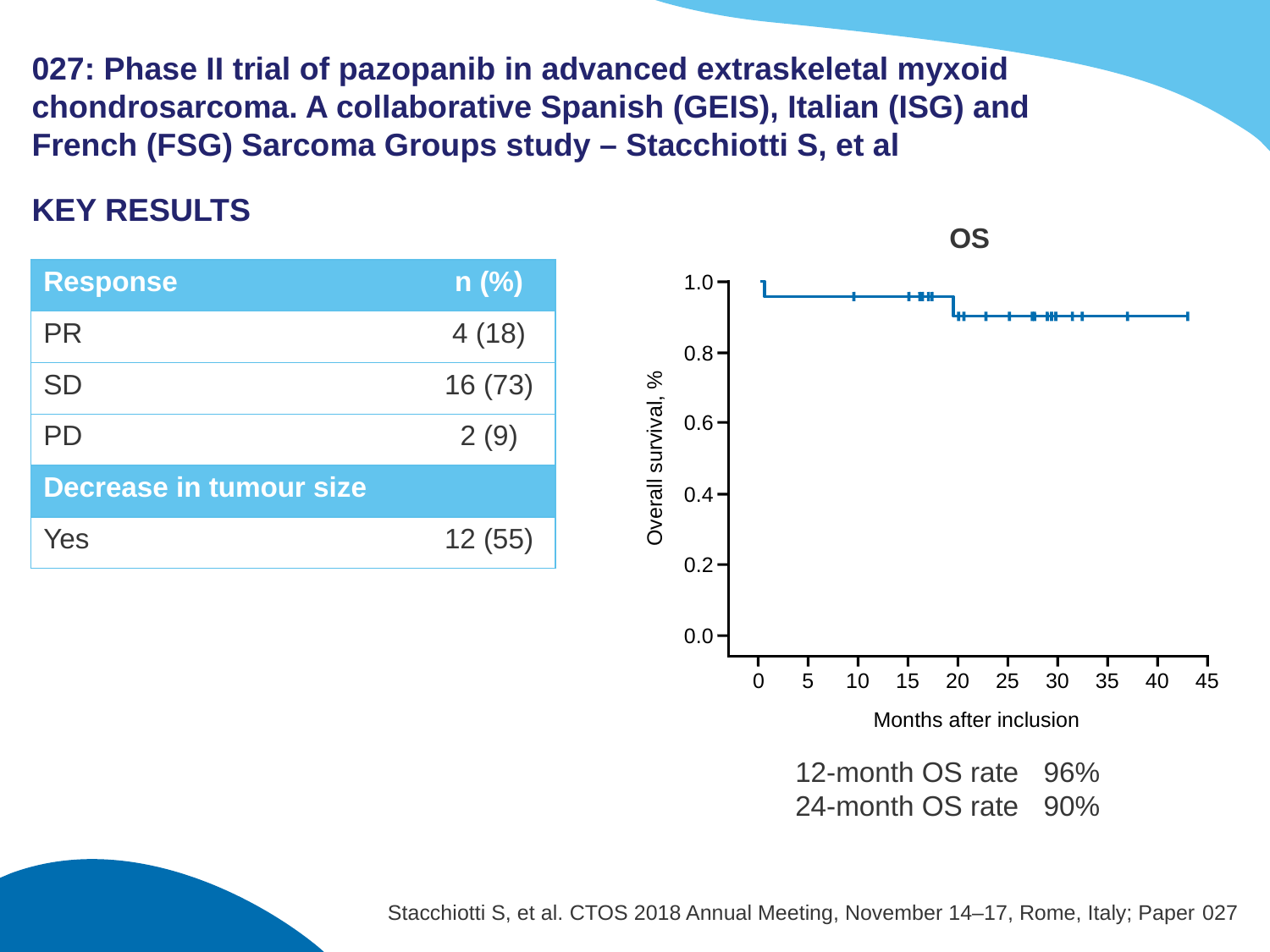

# 027: Phase II trial of pazopanib in advanced extraskeletal myxoid chondrosarcoma. A collaborative Spanish (GEIS), Italian (ISG) and French (FSG) Sarcoma Groups study – Stacchiotti S, et al
KEY RESULTS

OS
| Response | n (%) |
| --- | --- |
| PR | 4 (18) |
| SD | 16 (73) |
| PD | 2 (9) |
| Decrease in tumour size |  |
| Yes | 12 (55) |
1.0

0.8

0.6

Overall survival, %
0.4

0.2

0.0

0
5
10
15
20
25
30
35
40
45
Months after inclusion
12-month OS rate 	96%
24-month OS rate 	90%
Stacchiotti S, et al. CTOS 2018 Annual Meeting, November 14–17, Rome, Italy; Paper 027